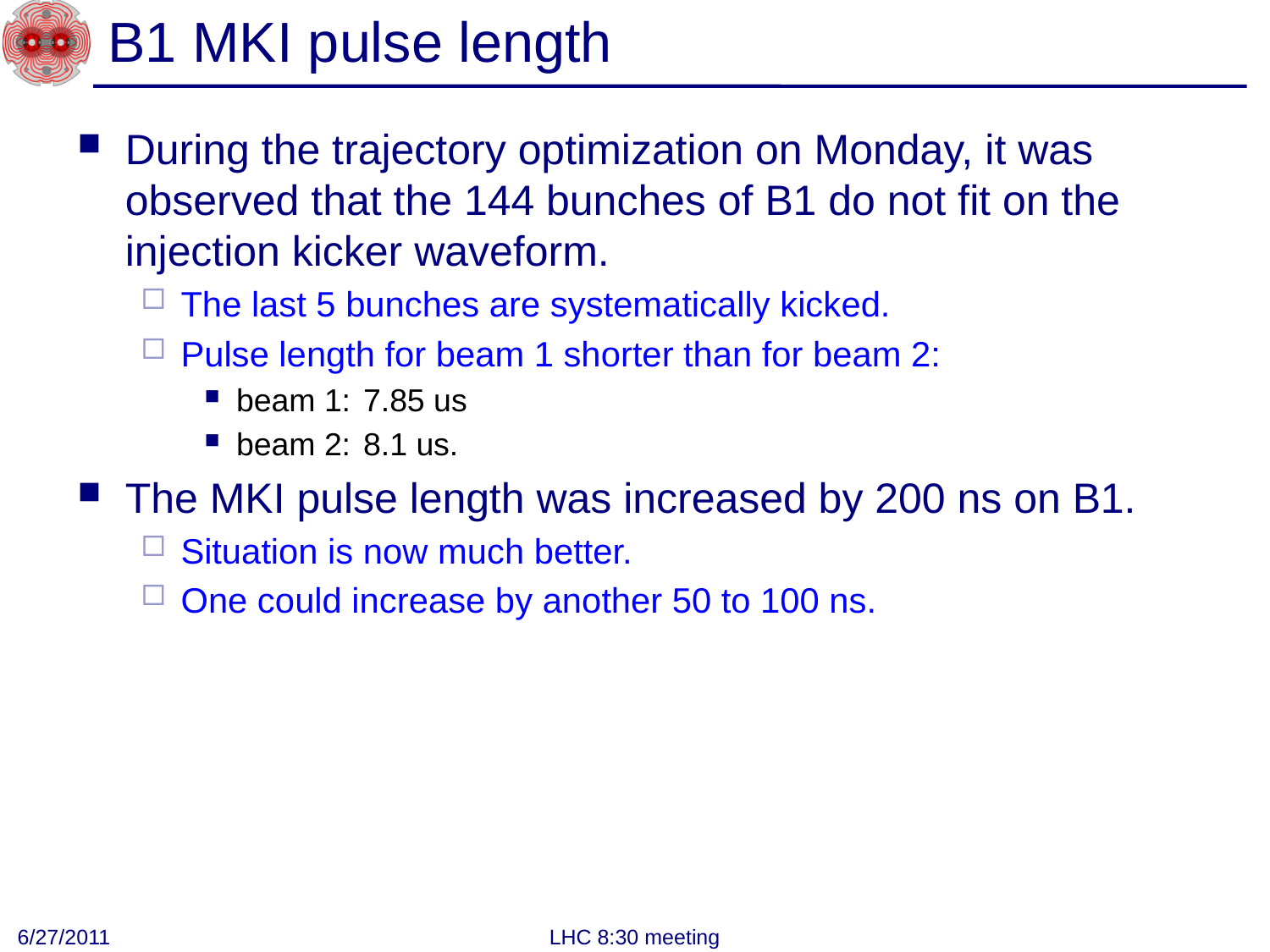

# B1 MKI pulse length
During the trajectory optimization on Monday, it was observed that the 144 bunches of B1 do not fit on the injection kicker waveform.
The last 5 bunches are systematically kicked.
Pulse length for beam 1 shorter than for beam 2:
beam 1: 	7.85 us
beam 2: 	8.1 us.
The MKI pulse length was increased by 200 ns on B1.
Situation is now much better.
One could increase by another 50 to 100 ns.

6/27/2011
LHC 8:30 meeting